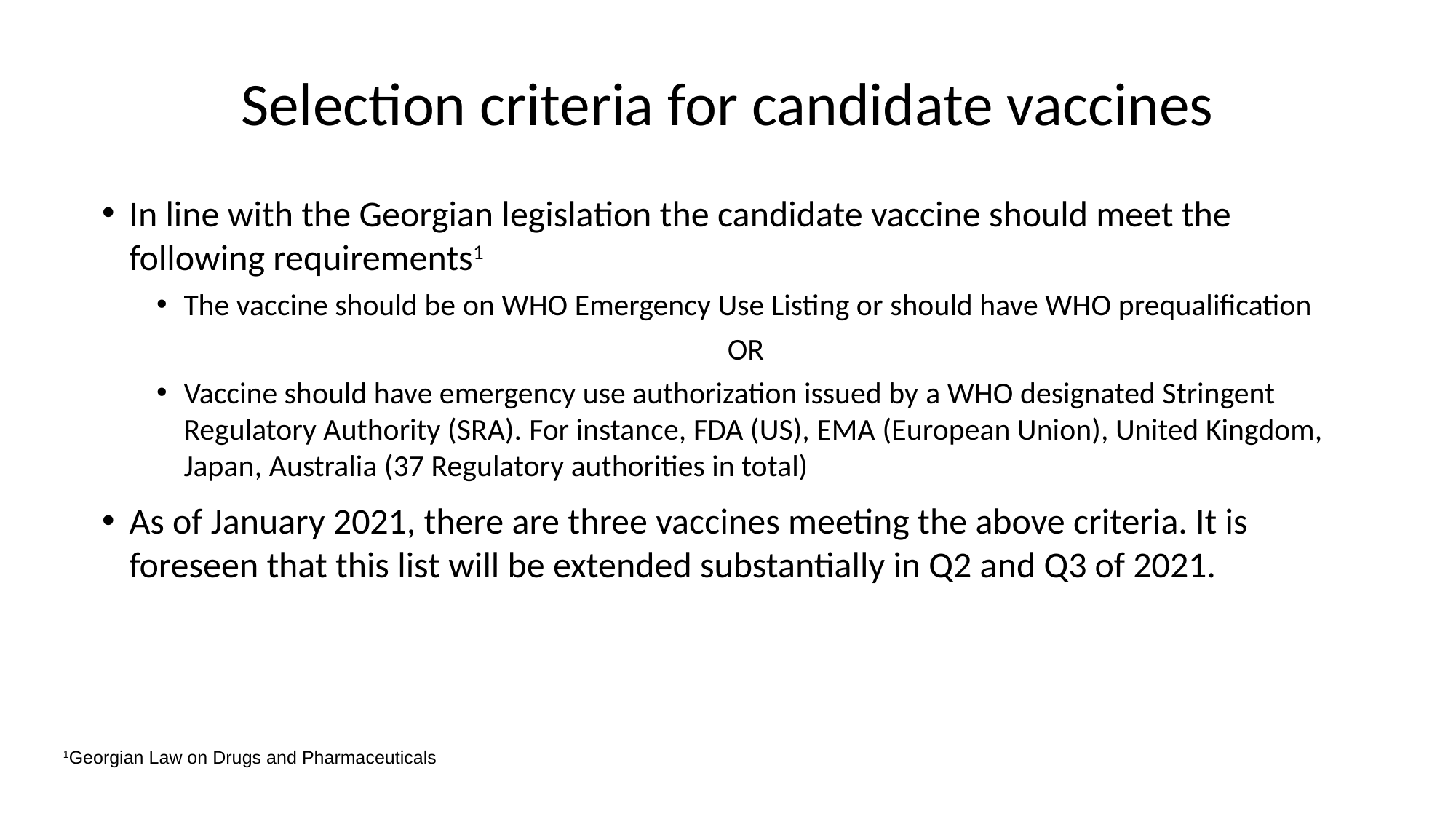

# Selection criteria for candidate vaccines
In line with the Georgian legislation the candidate vaccine should meet the following requirements1
The vaccine should be on WHO Emergency Use Listing or should have WHO prequalification
OR
Vaccine should have emergency use authorization issued by a WHO designated Stringent Regulatory Authority (SRA). For instance, FDA (US), EMA (European Union), United Kingdom, Japan, Australia (37 Regulatory authorities in total)
As of January 2021, there are three vaccines meeting the above criteria. It is foreseen that this list will be extended substantially in Q2 and Q3 of 2021.
1Georgian Law on Drugs and Pharmaceuticals